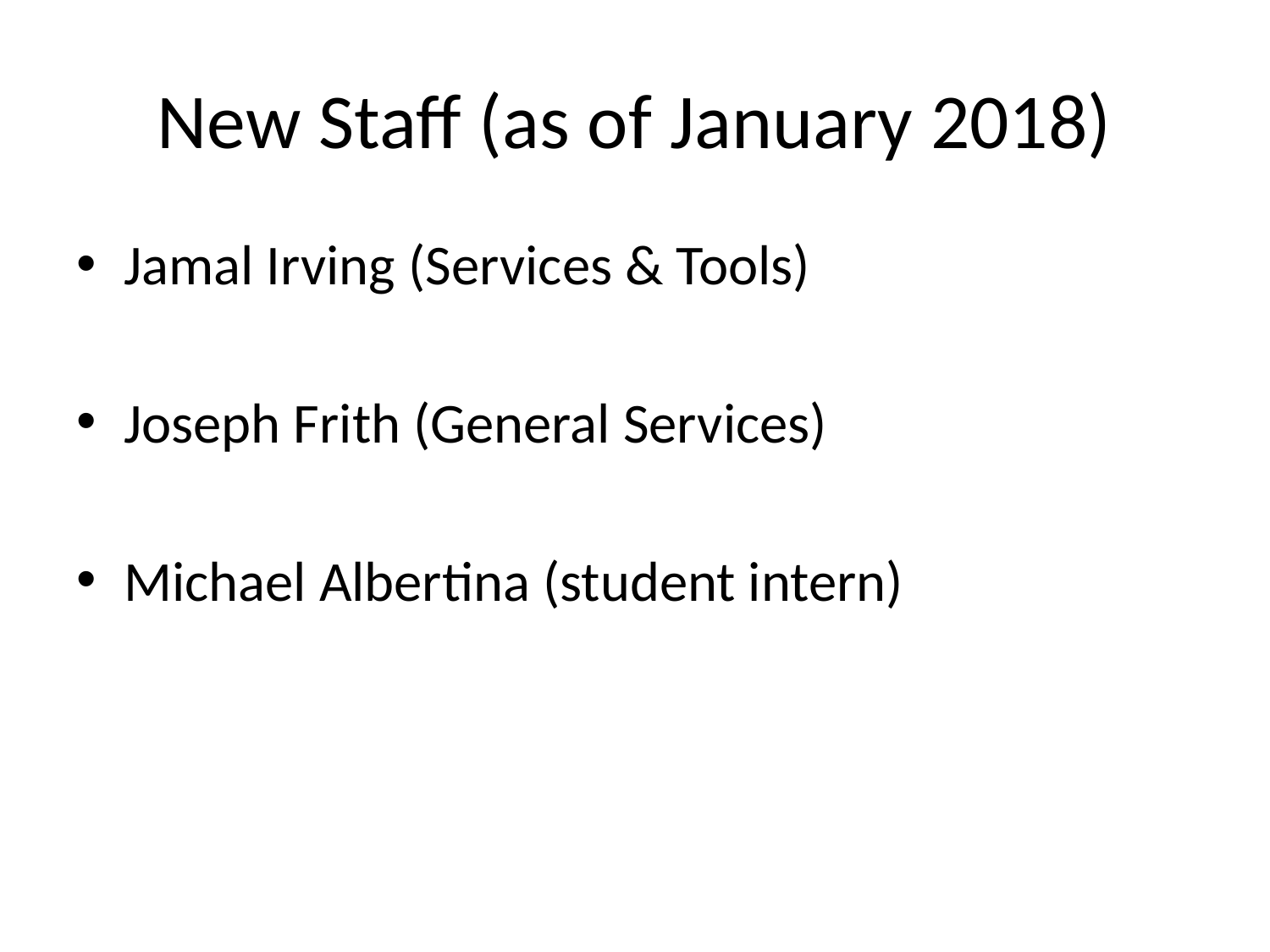

# New Staff (as of January 2018)
Jamal Irving (Services & Tools)

Joseph Frith (General Services)

Michael Albertina (student intern)